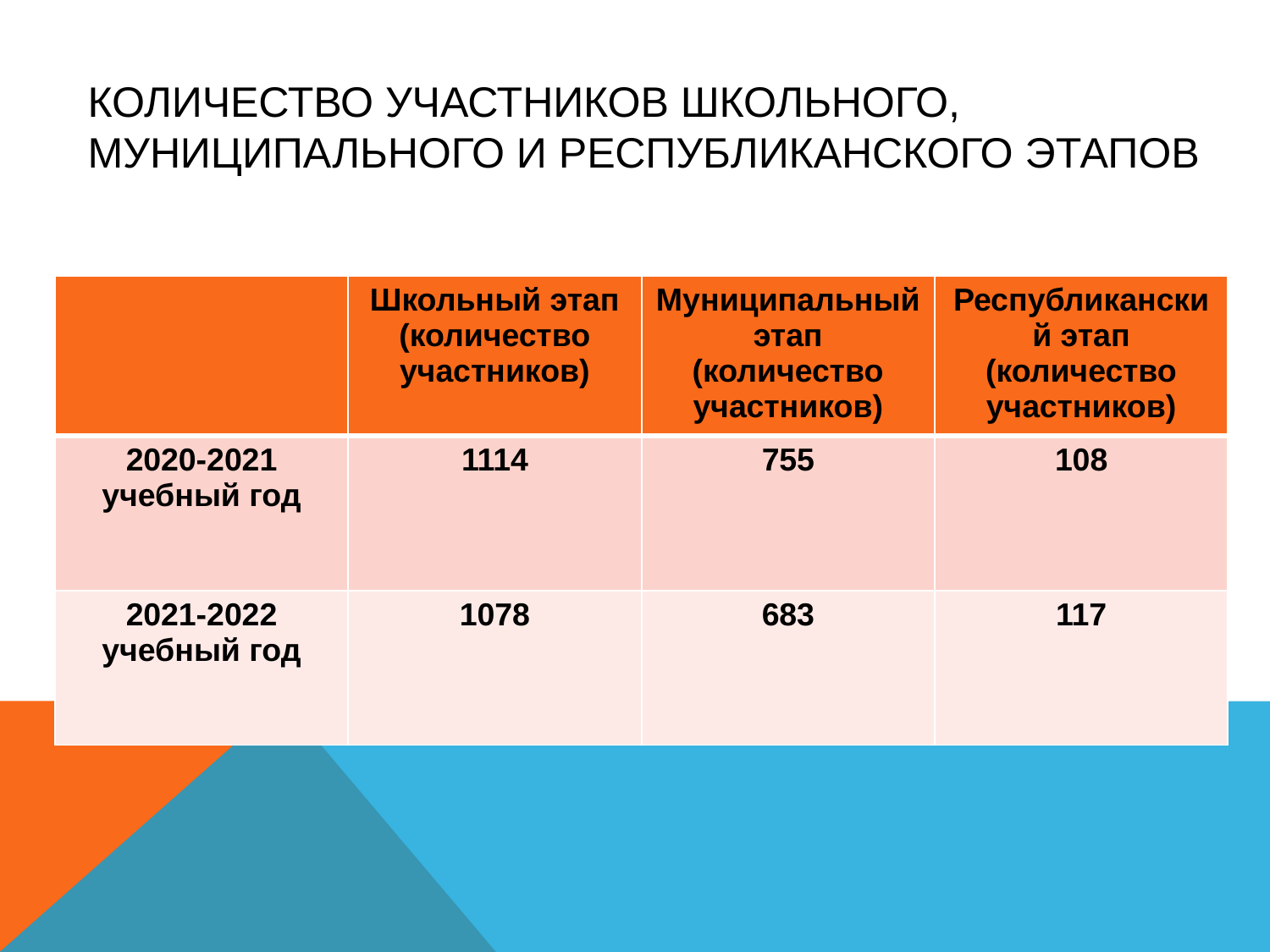

# Количество участников школьного, муниципального и республиканского этапов
|  | Школьный этап (количество участников) | Муниципальный этап (количество участников) | Республиканский этап (количество участников) |
| --- | --- | --- | --- |
| 2020-2021 учебный год | 1114 | 755 | 108 |
| 2021-2022 учебный год | 1078 | 683 | 117 |